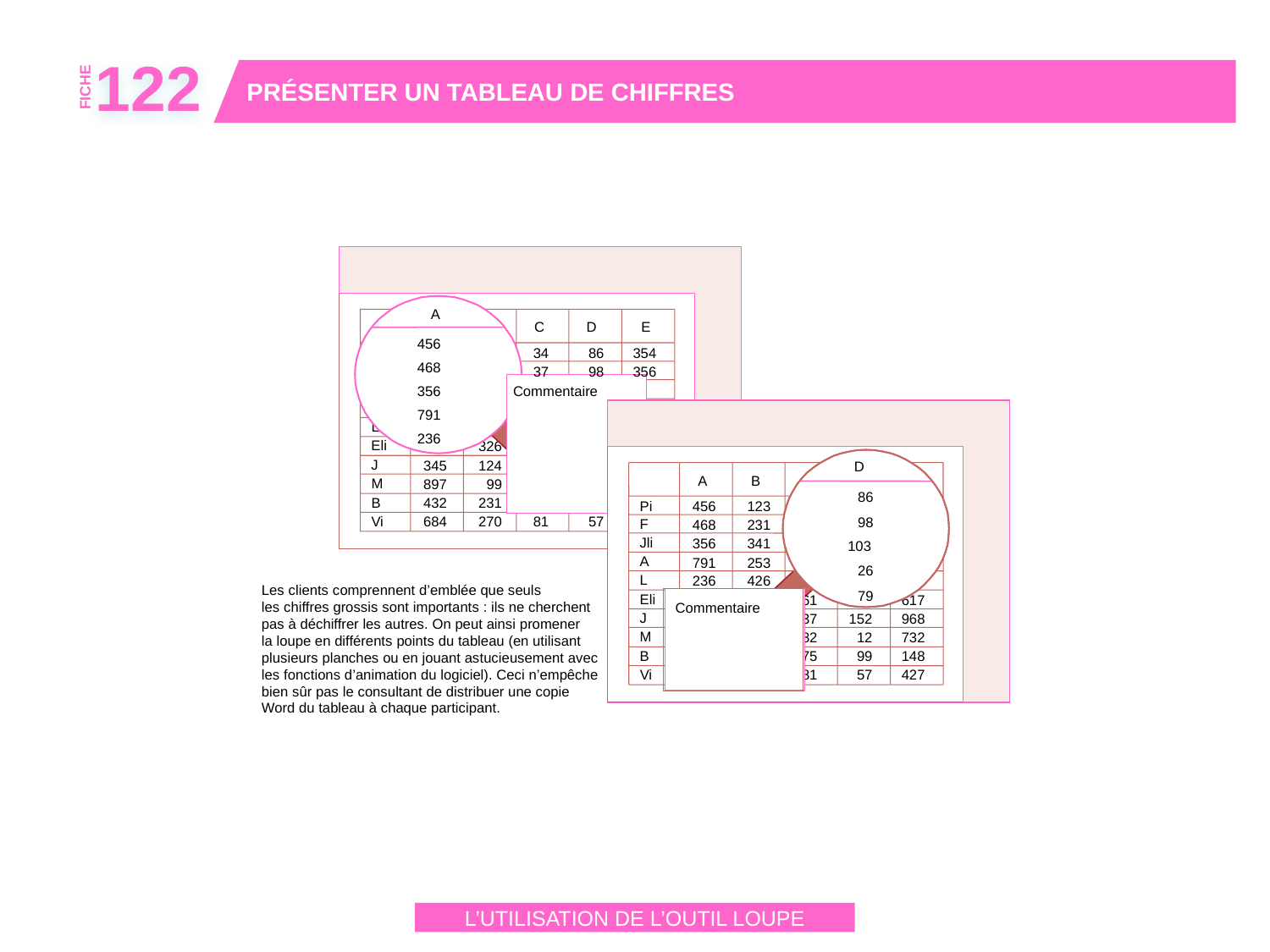

122

PRÉSENTER UN TABLEAU DE CHIFFRES
FICHE

A

B
C
D
E

456

123
34
86
354
468

231
37
98
356

341
75
103
753
356
Commentaire

253
63
26

791

L
426
98
79
236

Eli
326
61
67

J
345
124
37
152
D

A
B

M
897
99
82
12

86

B
432
231
75
99

Pi
456
123

Vi
684
270
81
57
98

F
468
231

Jli
356
341
103

A
791
253
26

L
236
426
Les clients comprennent d’emblée que seuls
les chiffres grossis sont importants : ils ne cherchent
pas à déchiffrer les autres. On peut ainsi promener
la loupe en différents points du tableau (en utilisant
plusieurs planches ou en jouant astucieusement avec
les fonctions d’animation du logiciel). Ceci n’empêche
bien sûr pas le consultant de distribuer une copie
Word du tableau à chaque participant.
79

Eli
61
617
Commentaire

J
37
152
968

M
82
12
732

B
75
99
148

Vi
81
57
427

L’UTILISATION DE L’OUTIL LOUPE